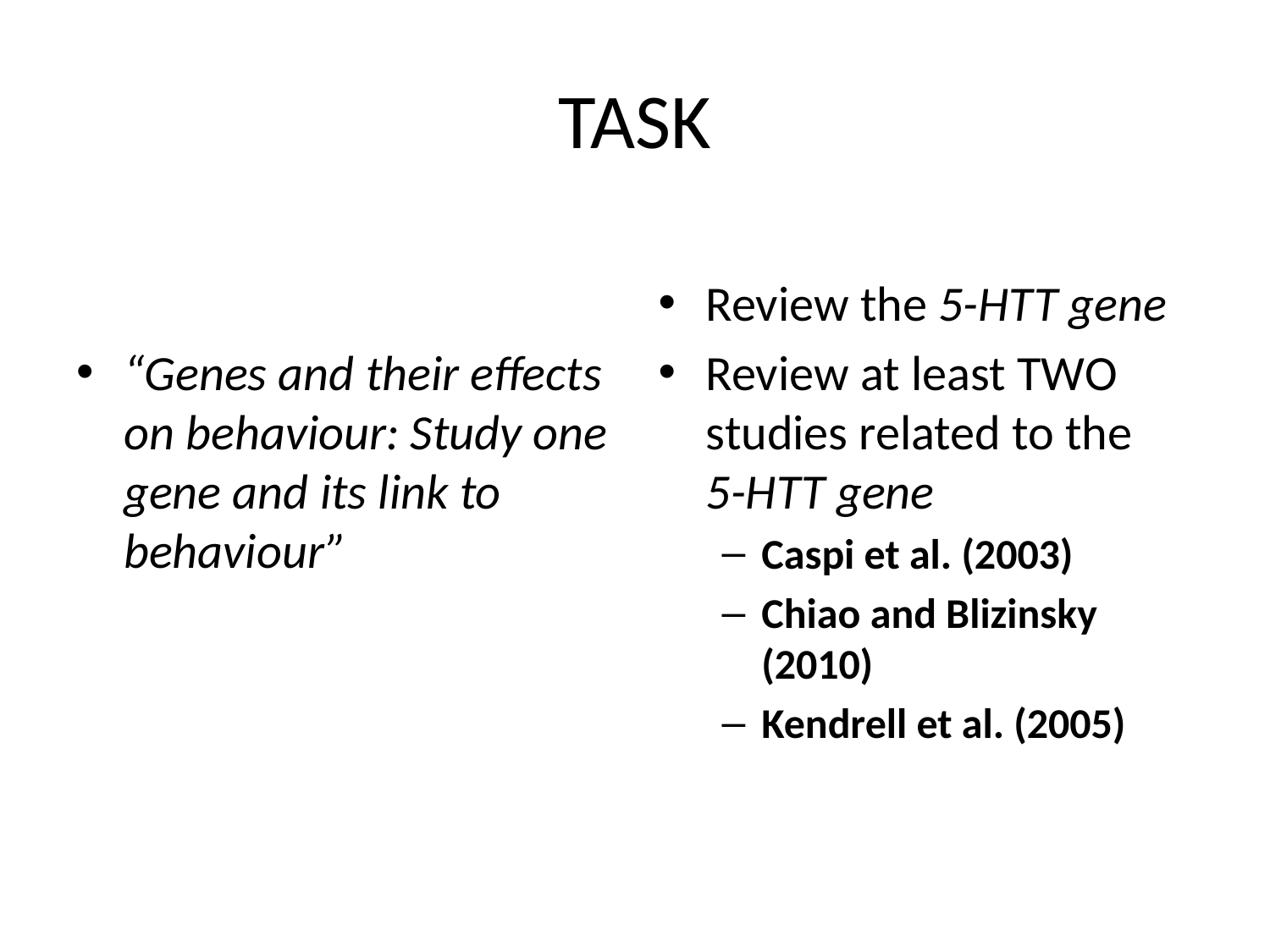

# TASK

“Genes and their effects on behaviour: Study one gene and its link to behaviour”

Review the 5-HTT gene
Review at least TWO studies related to the
5-HTT gene
Caspi et al. (2003)
Chiao and Blizinsky (2010)
Kendrell et al. (2005)